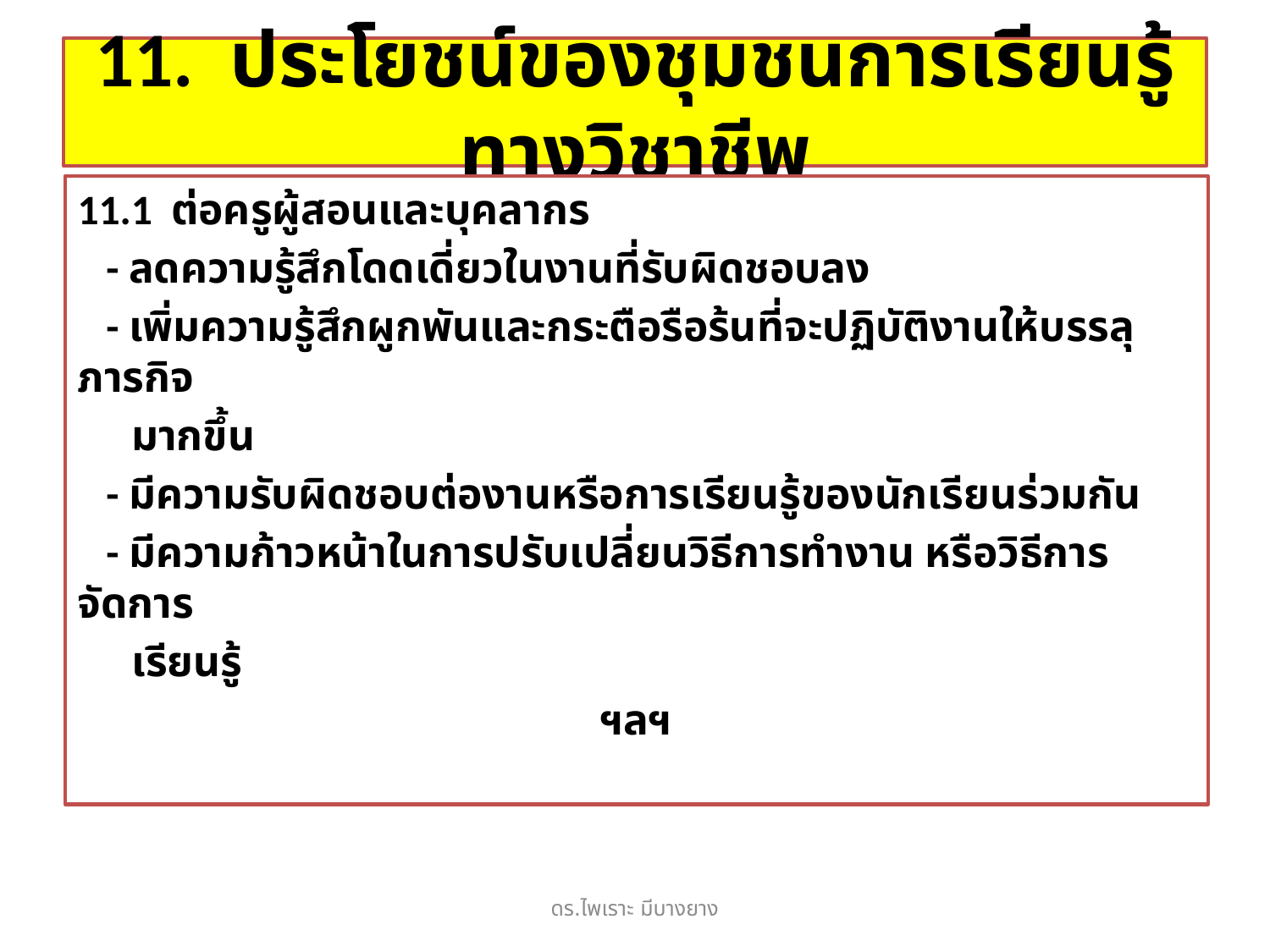

# 11.  ประโยชน์ของชุมชนการเรียนรู้ทางวิชาชีพ
11.1  ต่อครูผู้สอนและบุคลากร
   - ลดความรู้สึกโดดเดี่ยวในงานที่รับผิดชอบลง
   - เพิ่มความรู้สึกผูกพันและกระตือรือร้นที่จะปฏิบัติงานให้บรรลุภารกิจ
     มากขึ้น
   - มีความรับผิดชอบต่องานหรือการเรียนรู้ของนักเรียนร่วมกัน
   - มีความก้าวหน้าในการปรับเปลี่ยนวิธีการทำงาน หรือวิธีการจัดการ
     เรียนรู้
ฯลฯ

ดร.ไพเราะ มีบางยาง